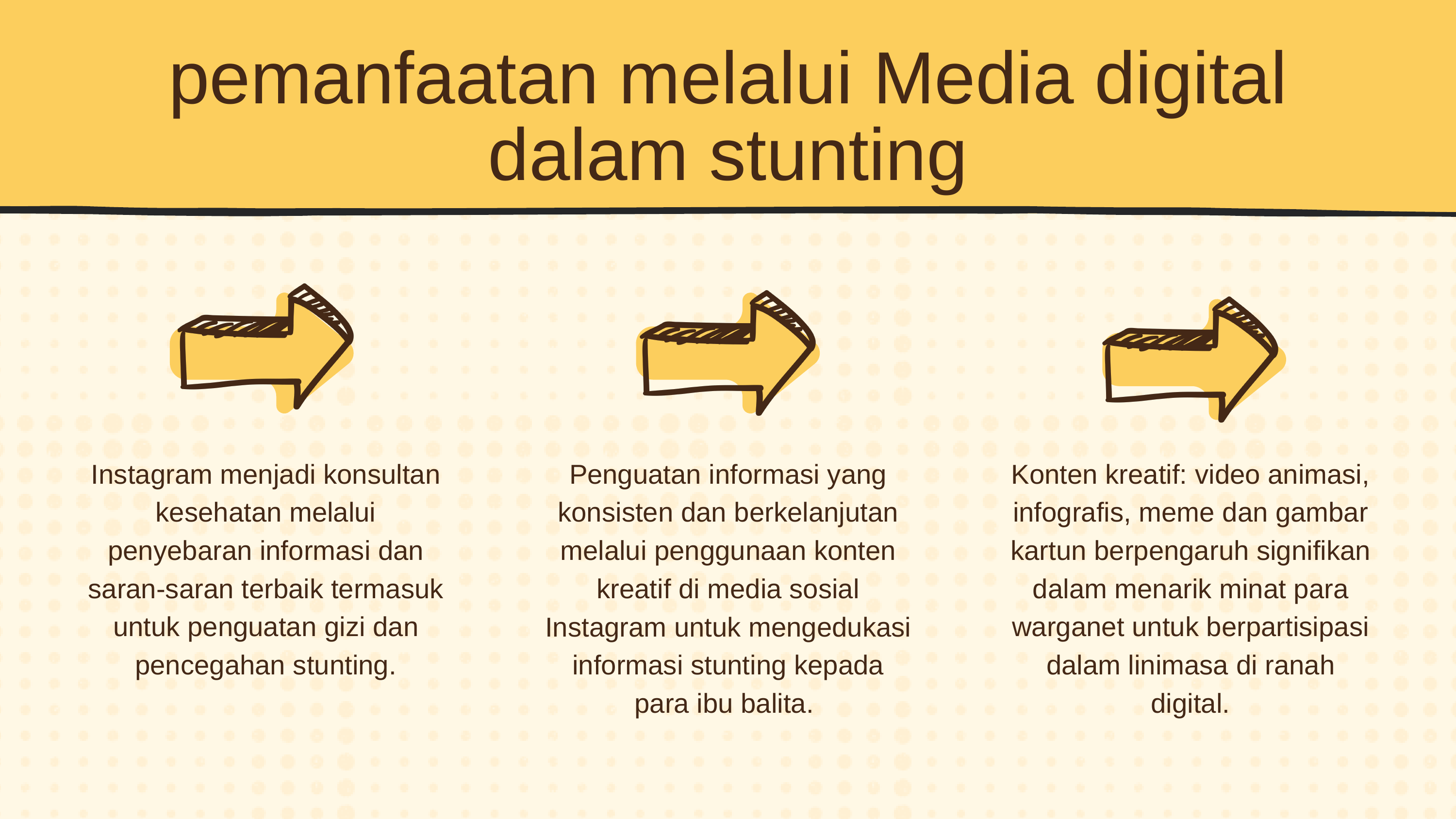

pemanfaatan melalui Media digital dalam stunting

Instagram menjadi konsultan kesehatan melalui penyebaran informasi dan saran-saran terbaik termasuk untuk penguatan gizi dan pencegahan stunting.
Penguatan informasi yang konsisten dan berkelanjutan melalui penggunaan konten kreatif di media sosial Instagram untuk mengedukasi informasi stunting kepada para ibu balita.
Konten kreatif: video animasi, infografis, meme dan gambar kartun berpengaruh signifikan dalam menarik minat para warganet untuk berpartisipasi dalam linimasa di ranah digital.